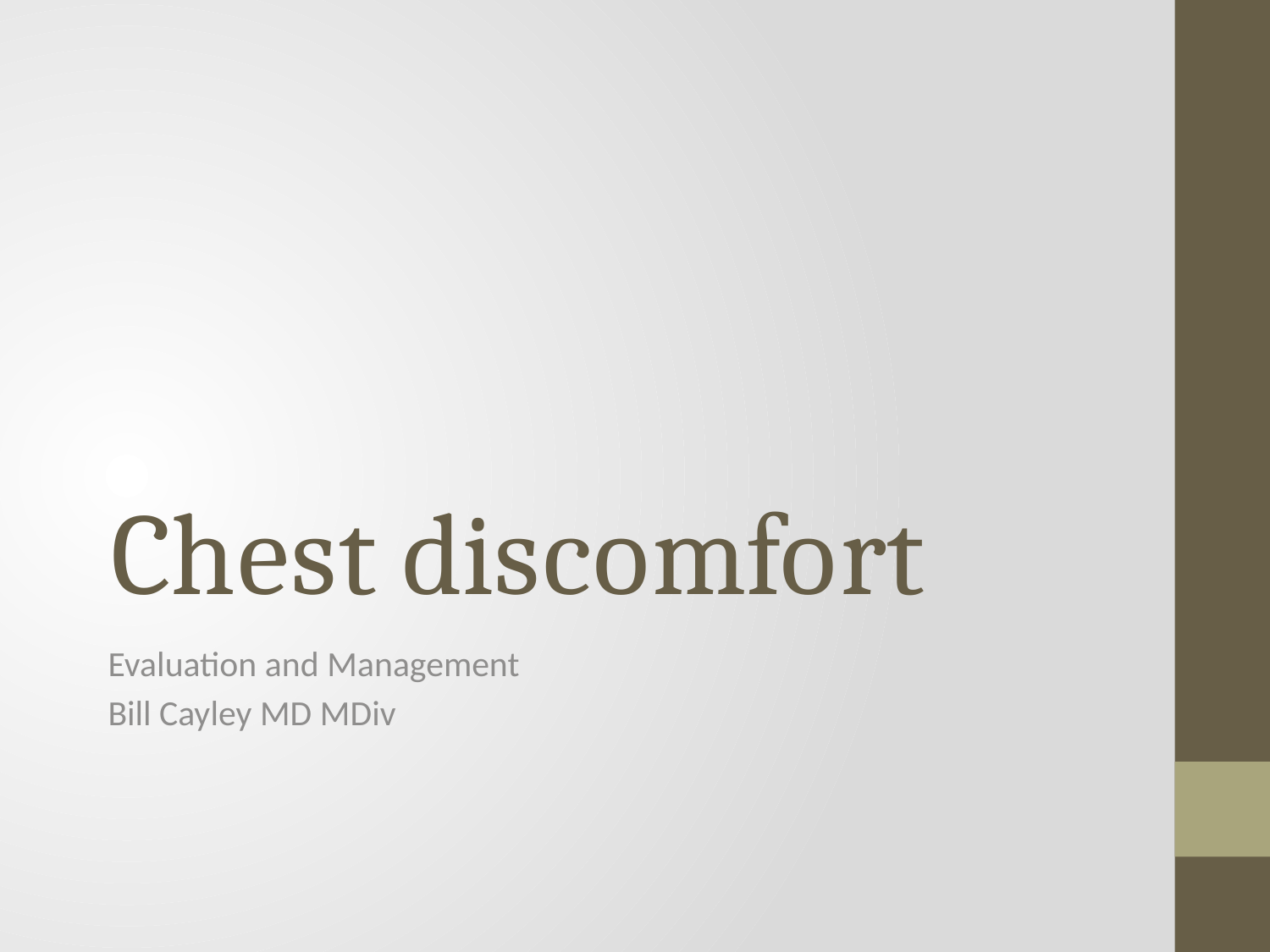

# Chest discomfort
Evaluation and Management
Bill Cayley MD MDiv